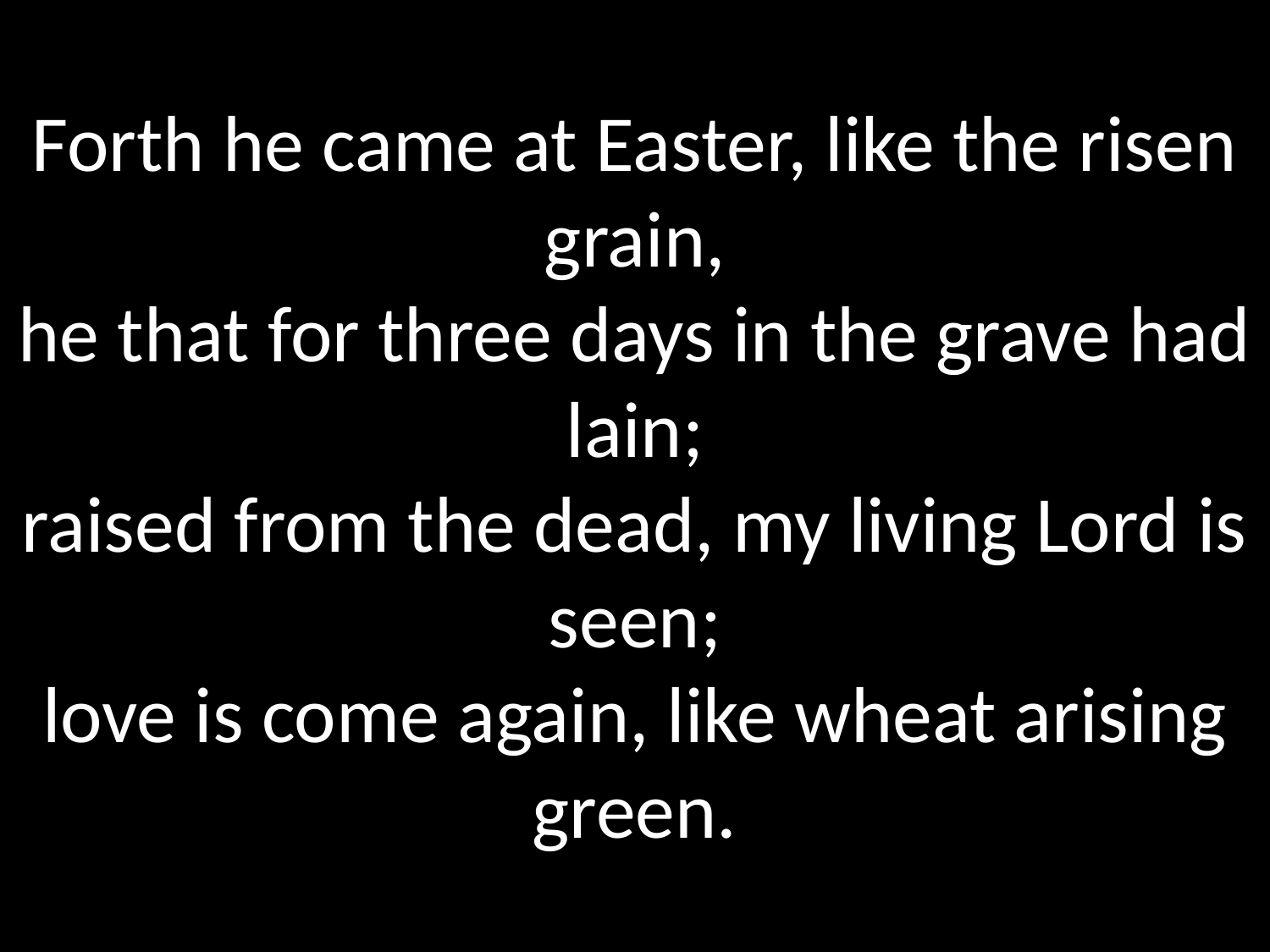

Forth he came at Easter, like the risen grain,
he that for three days in the grave had lain;
raised from the dead, my living Lord is seen;
love is come again, like wheat arising green.